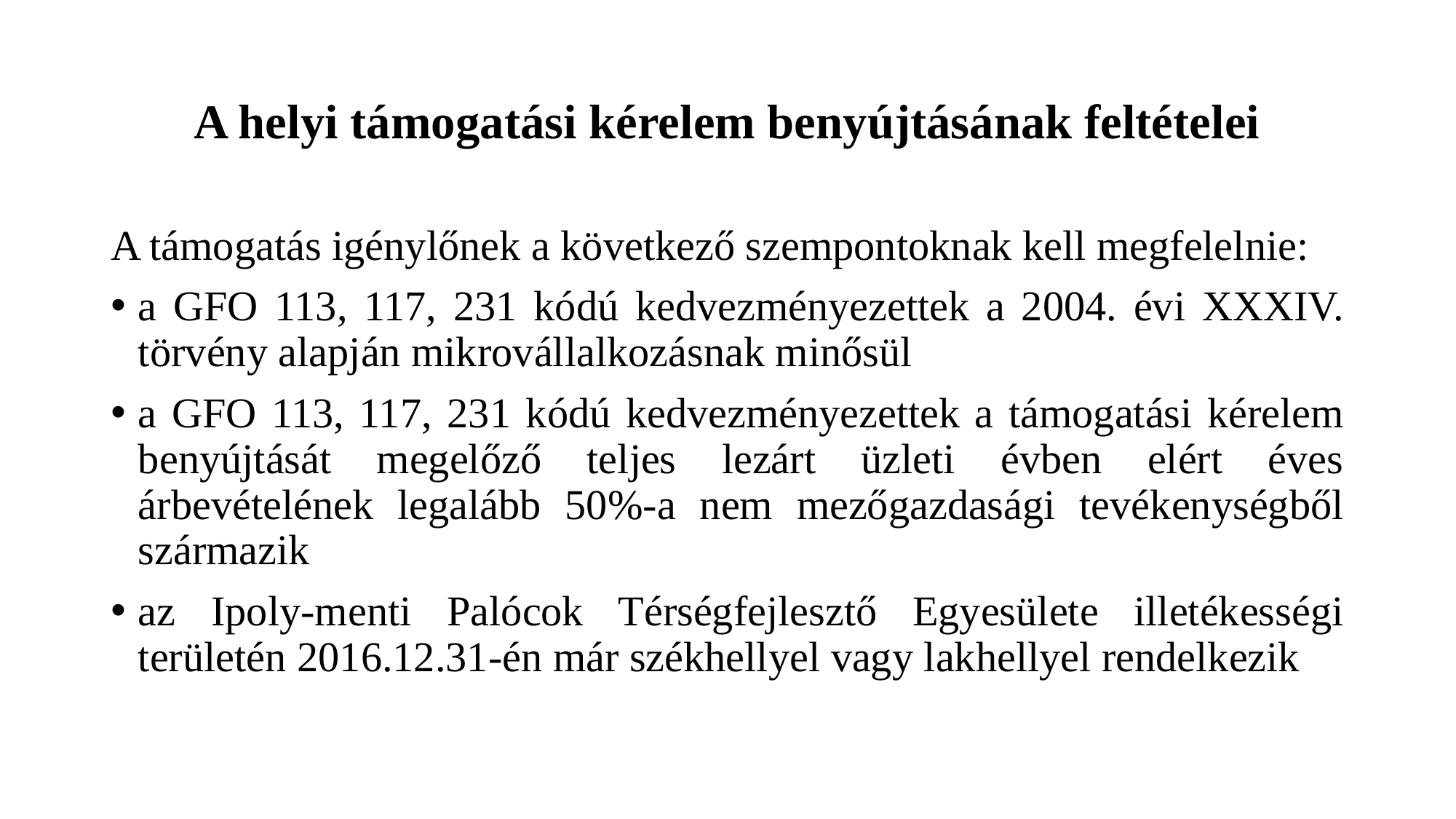

# A helyi támogatási kérelem benyújtásának feltételei
A támogatás igénylőnek a következő szempontoknak kell megfelelnie:
a GFO 113, 117, 231 kódú kedvezményezettek a 2004. évi XXXIV. törvény alapján mikrovállalkozásnak minősül
a GFO 113, 117, 231 kódú kedvezményezettek a támogatási kérelem benyújtását megelőző teljes lezárt üzleti évben elért éves árbevételének legalább 50%-a nem mezőgazdasági tevékenységből származik
az Ipoly-menti Palócok Térségfejlesztő Egyesülete illetékességi területén 2016.12.31-én már székhellyel vagy lakhellyel rendelkezik